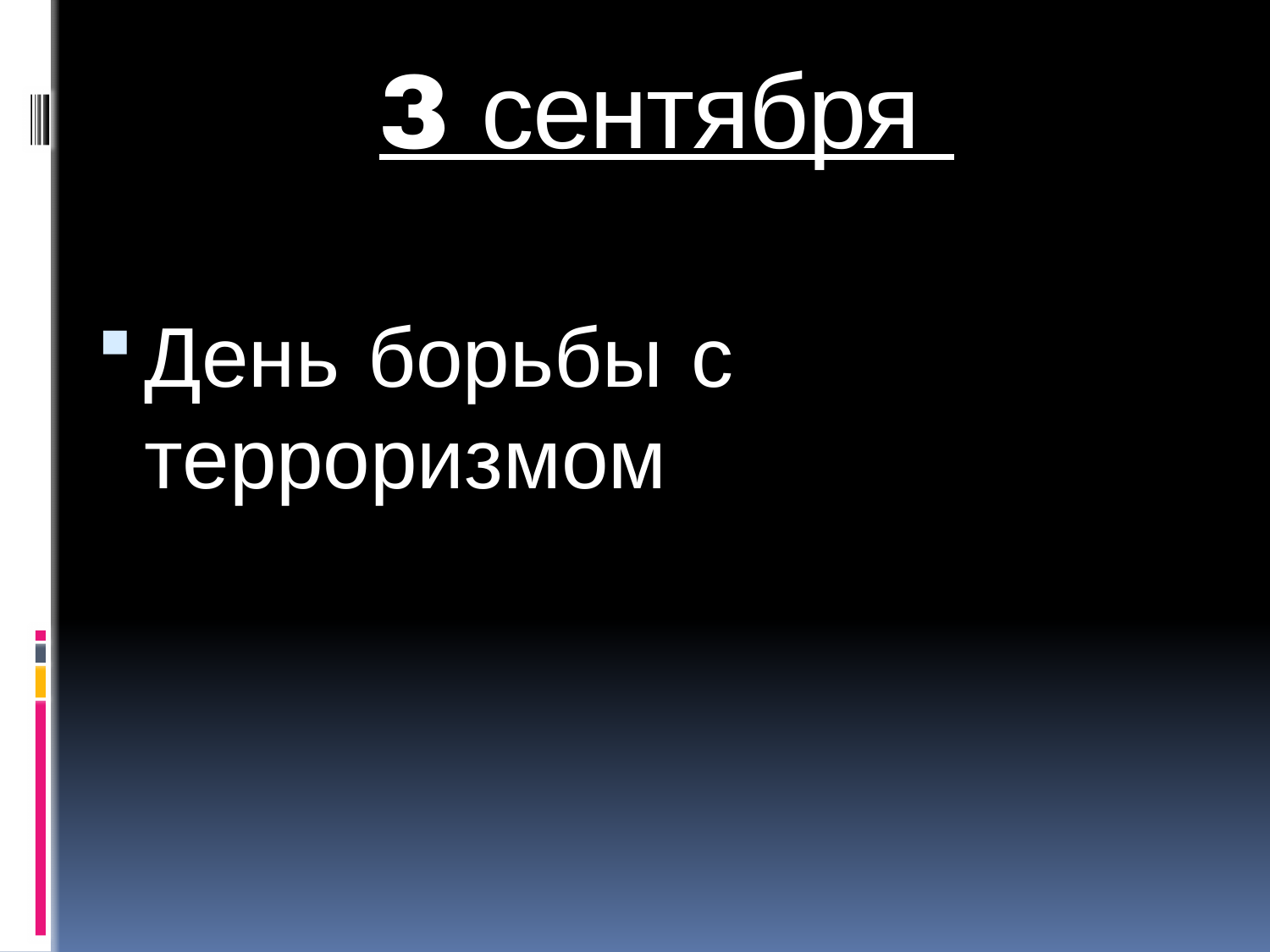

# 3 сентября
День борьбы с терроризмом